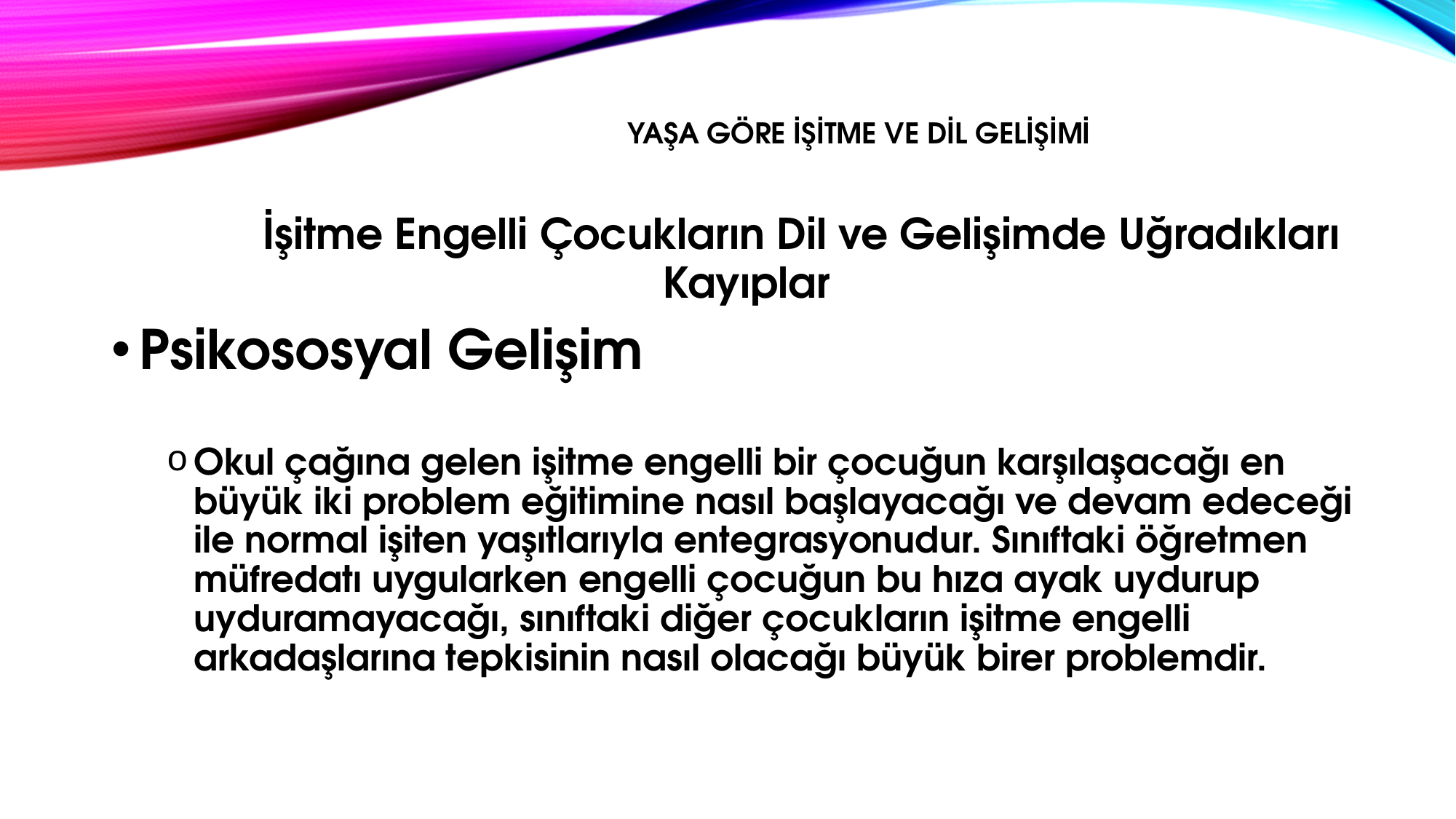

# Yaşa Göre İşitme ve dil gelişimi
	İşitme Engelli Çocukların Dil ve Gelişimde Uğradıkları Kayıplar
Psikososyal Gelişim

Okul çağına gelen işitme engelli bir çocuğun karşılaşacağı en büyük iki problem eğitimine nasıl başlayacağı ve devam edeceği ile normal işiten yaşıtlarıyla entegrasyonudur. Sınıftaki öğretmen müfredatı uygularken engelli çocuğun bu hıza ayak uydurup uyduramayacağı, sınıftaki diğer çocukların işitme engelli arkadaşlarına tepkisinin nasıl olacağı büyük birer problemdir.